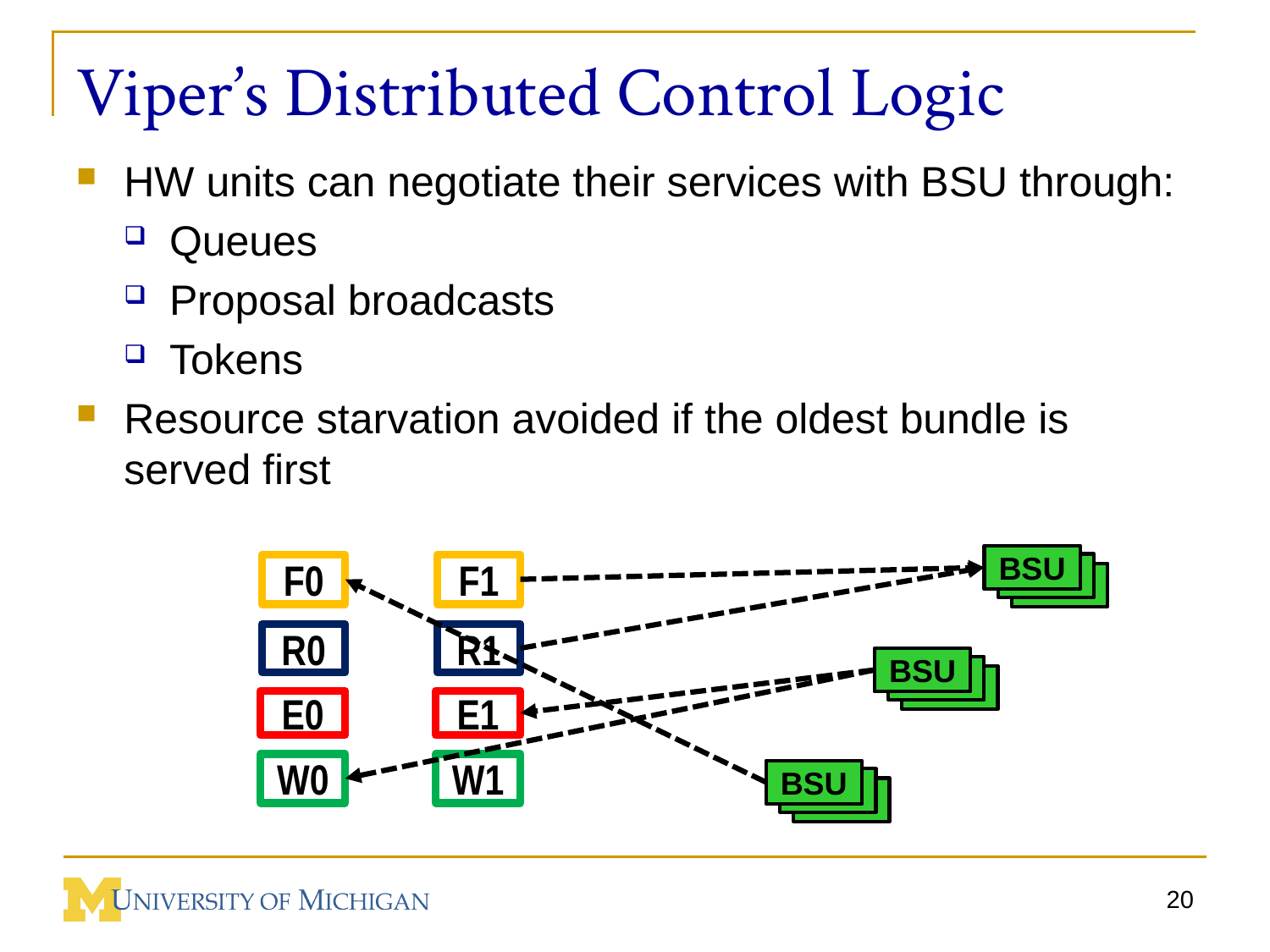

# Viper’s Distributed Control Logic
HW units can negotiate their services with BSU through:
Queues
Proposal broadcasts
Tokens
Resource starvation avoided if the oldest bundle is served first
BSU
BSU
BSU
F0
F1
R0
R1
BSU
BSU
BSU
E0
E1
W0
W1
BSU
BSU
BSU
20